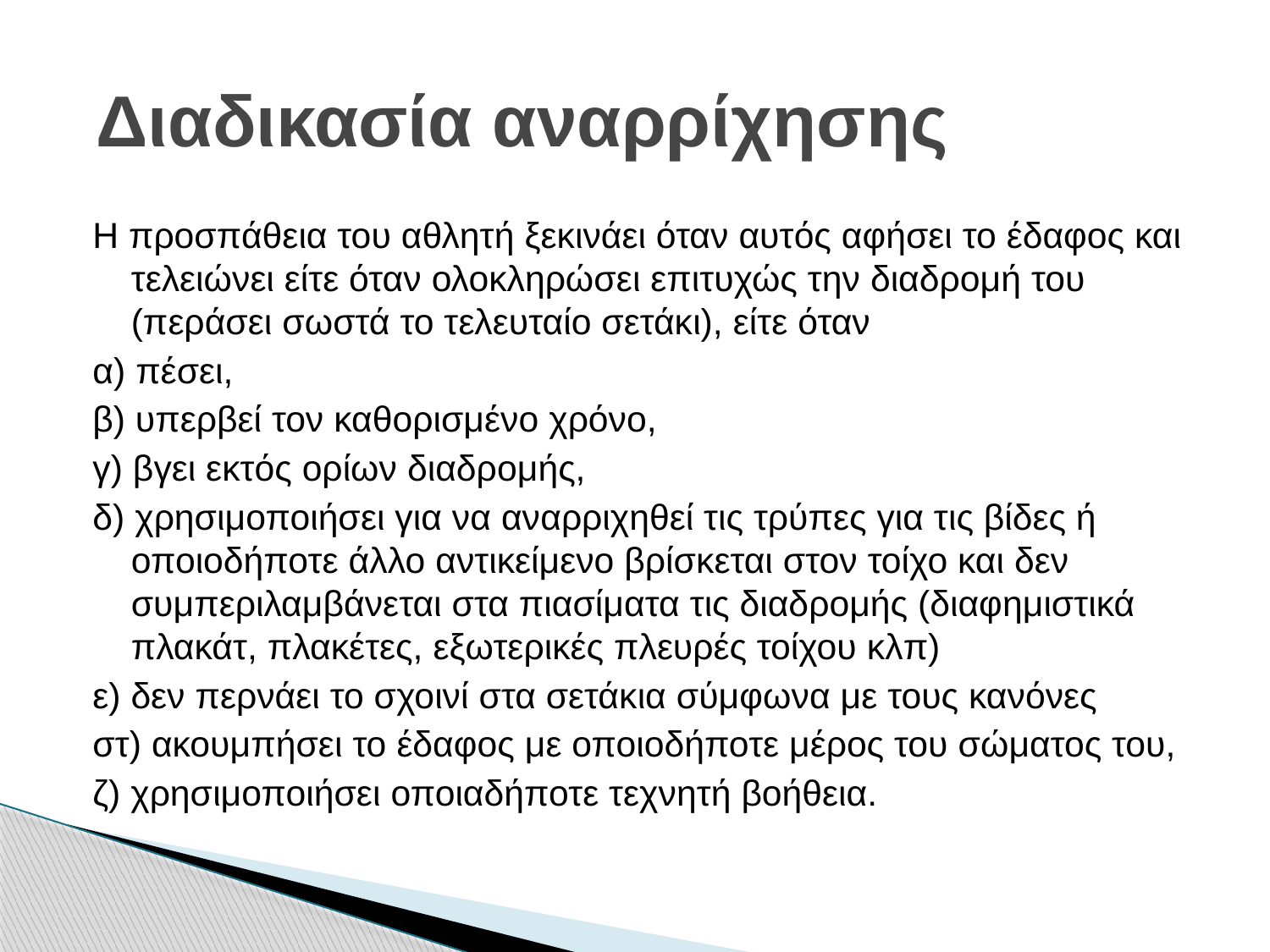

# Διαδικασία αναρρίχησης
Η προσπάθεια του αθλητή ξεκινάει όταν αυτός αφήσει το έδαφος και τελειώνει είτε όταν ολοκληρώσει επιτυχώς την διαδρομή του (περάσει σωστά το τελευταίο σετάκι), είτε όταν
α) πέσει,
β) υπερβεί τον καθορισμένο χρόνο,
γ) βγει εκτός ορίων διαδρομής,
δ) χρησιμοποιήσει για να αναρριχηθεί τις τρύπες για τις βίδες ή οποιοδήποτε άλλο αντικείμενο βρίσκεται στον τοίχο και δεν συμπεριλαμβάνεται στα πιασίματα τις διαδρομής (διαφημιστικά πλακάτ, πλακέτες, εξωτερικές πλευρές τοίχου κλπ)
ε) δεν περνάει το σχοινί στα σετάκια σύμφωνα με τους κανόνες
στ) ακουμπήσει το έδαφος με οποιοδήποτε μέρος του σώματος του,
ζ) χρησιμοποιήσει οποιαδήποτε τεχνητή βοήθεια.